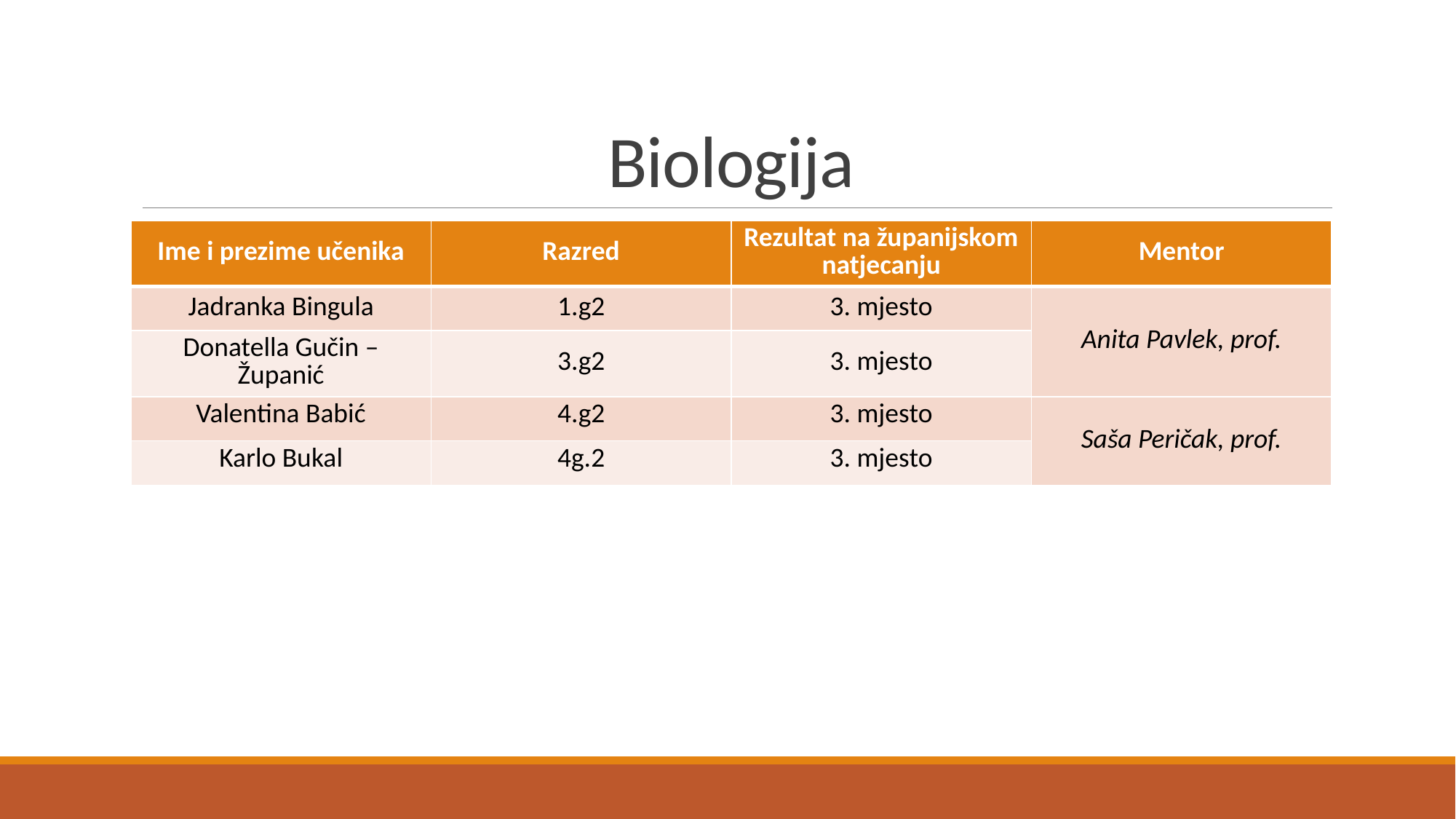

# Biologija
| Ime i prezime učenika | Razred | Rezultat na županijskom natjecanju | Mentor |
| --- | --- | --- | --- |
| Jadranka Bingula | 1.g2 | 3. mjesto | Anita Pavlek, prof. |
| Donatella Gučin – Županić | 3.g2 | 3. mjesto |  |
| Valentina Babić | 4.g2 | 3. mjesto | Saša Peričak, prof. |
| Karlo Bukal | 4g.2 | 3. mjesto |  |